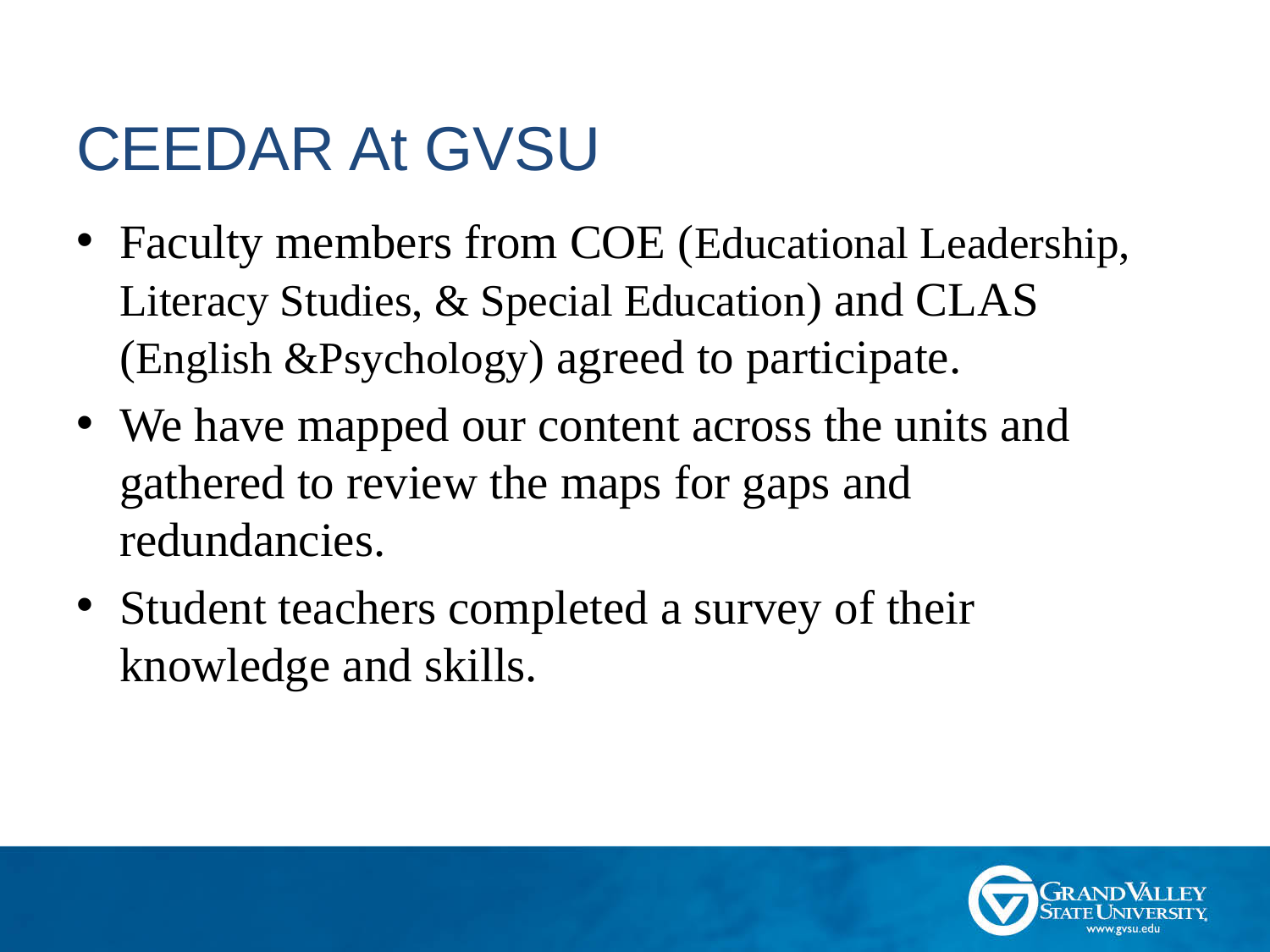

# CEEDAR At GVSU
Faculty members from COE (Educational Leadership, Literacy Studies, & Special Education) and CLAS (English &Psychology) agreed to participate.
We have mapped our content across the units and gathered to review the maps for gaps and redundancies.
Student teachers completed a survey of their knowledge and skills.